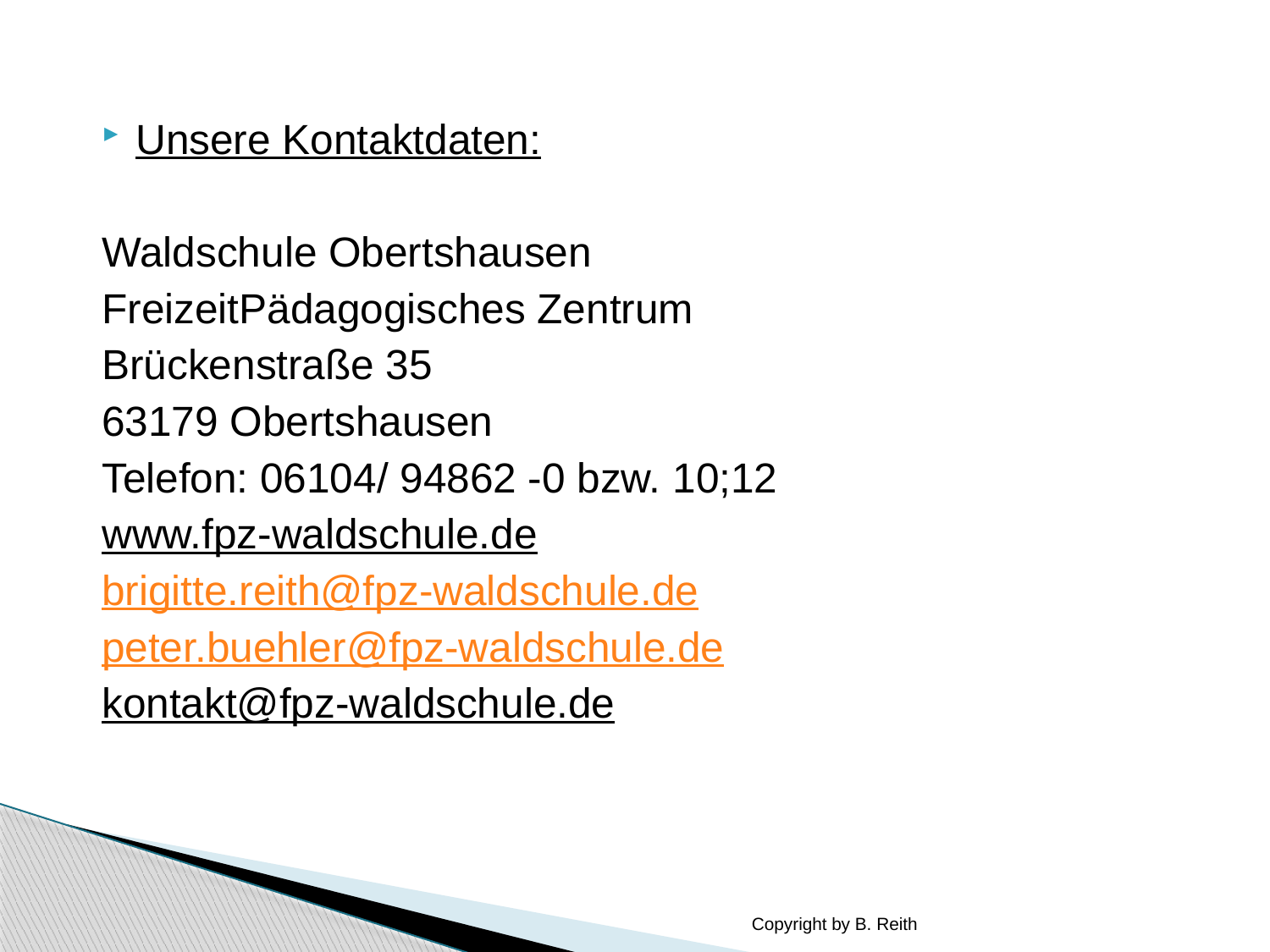

Unsere Kontaktdaten:

Waldschule Obertshausen
FreizeitPädagogisches Zentrum
Brückenstraße 35
63179 Obertshausen
Telefon: 06104/ 94862 -0 bzw. 10;12
www.fpz-waldschule.de
brigitte.reith@fpz-waldschule.de
peter.buehler@fpz-waldschule.de
kontakt@fpz-waldschule.de
Copyright by B. Reith